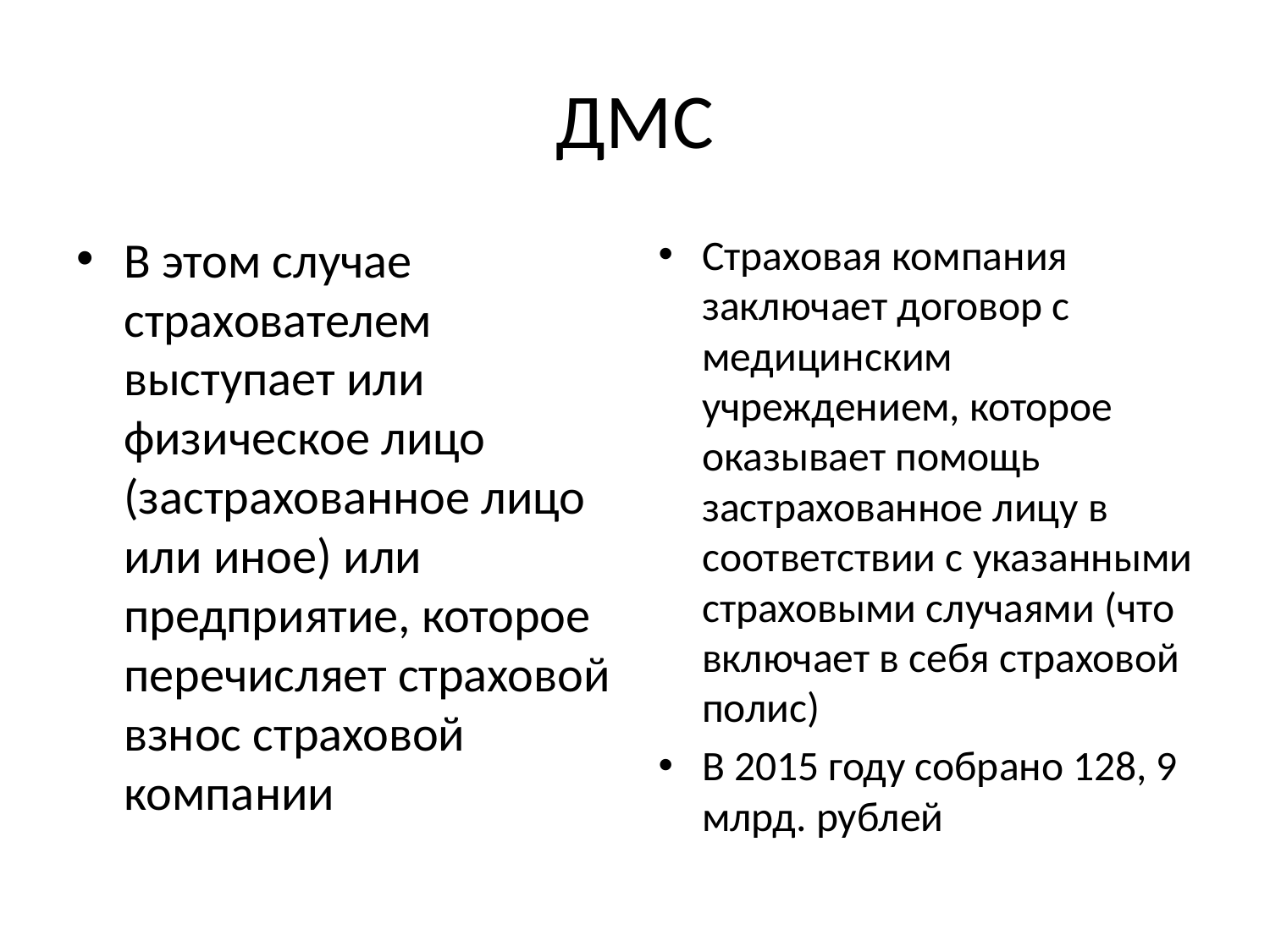

# ДМС
В этом случае страхователем выступает или физическое лицо (застрахованное лицо или иное) или предприятие, которое перечисляет страховой взнос страховой компании
Страховая компания заключает договор с медицинским учреждением, которое оказывает помощь застрахованное лицу в соответствии с указанными страховыми случаями (что включает в себя страховой полис)
В 2015 году собрано 128, 9 млрд. рублей